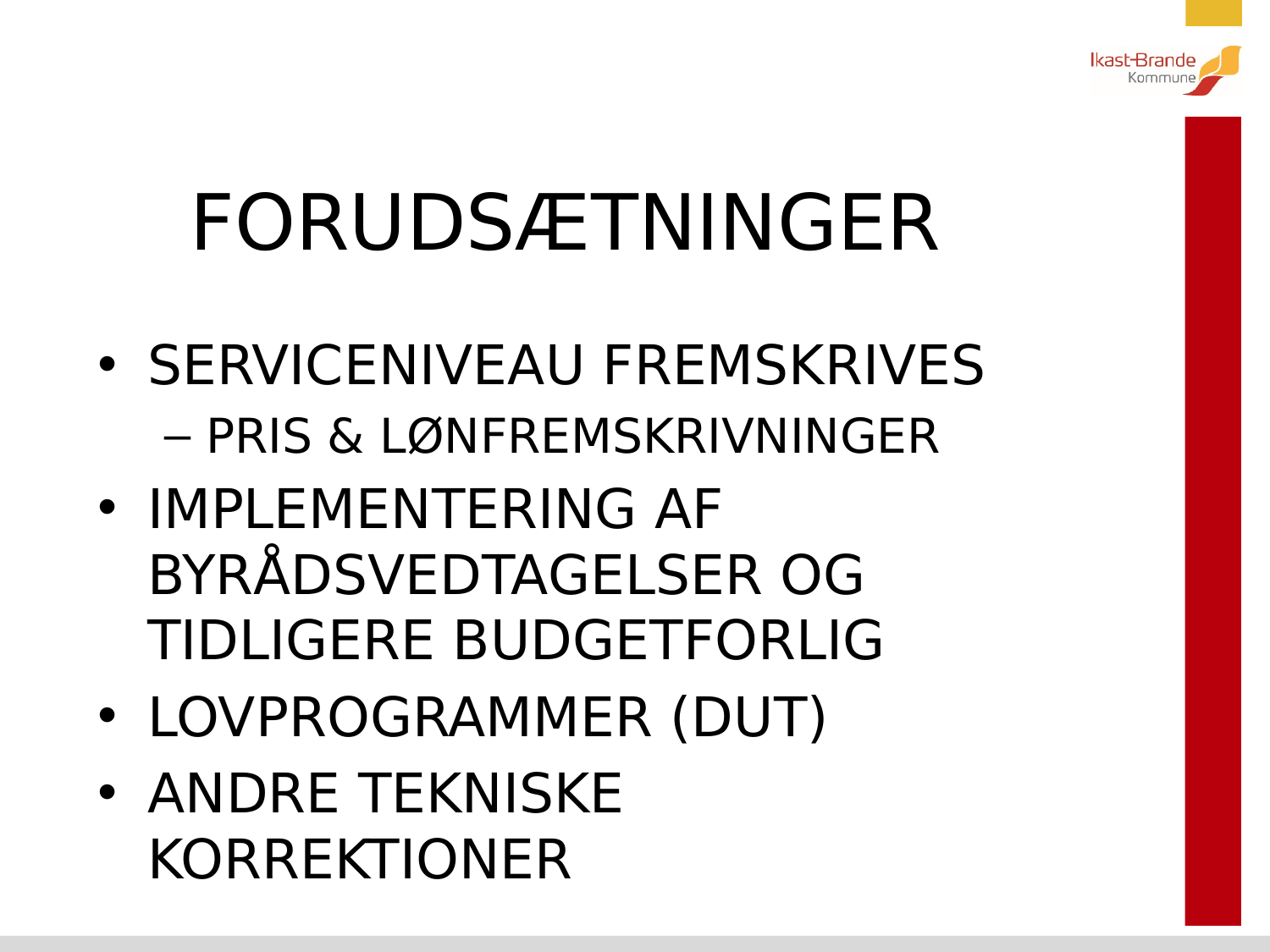

# FORUDSÆTNINGER
SERVICENIVEAU FREMSKRIVES
PRIS & LØNFREMSKRIVNINGER
IMPLEMENTERING AF BYRÅDSVEDTAGELSER OG TIDLIGERE BUDGETFORLIG
LOVPROGRAMMER (DUT)
ANDRE TEKNISKE KORREKTIONER